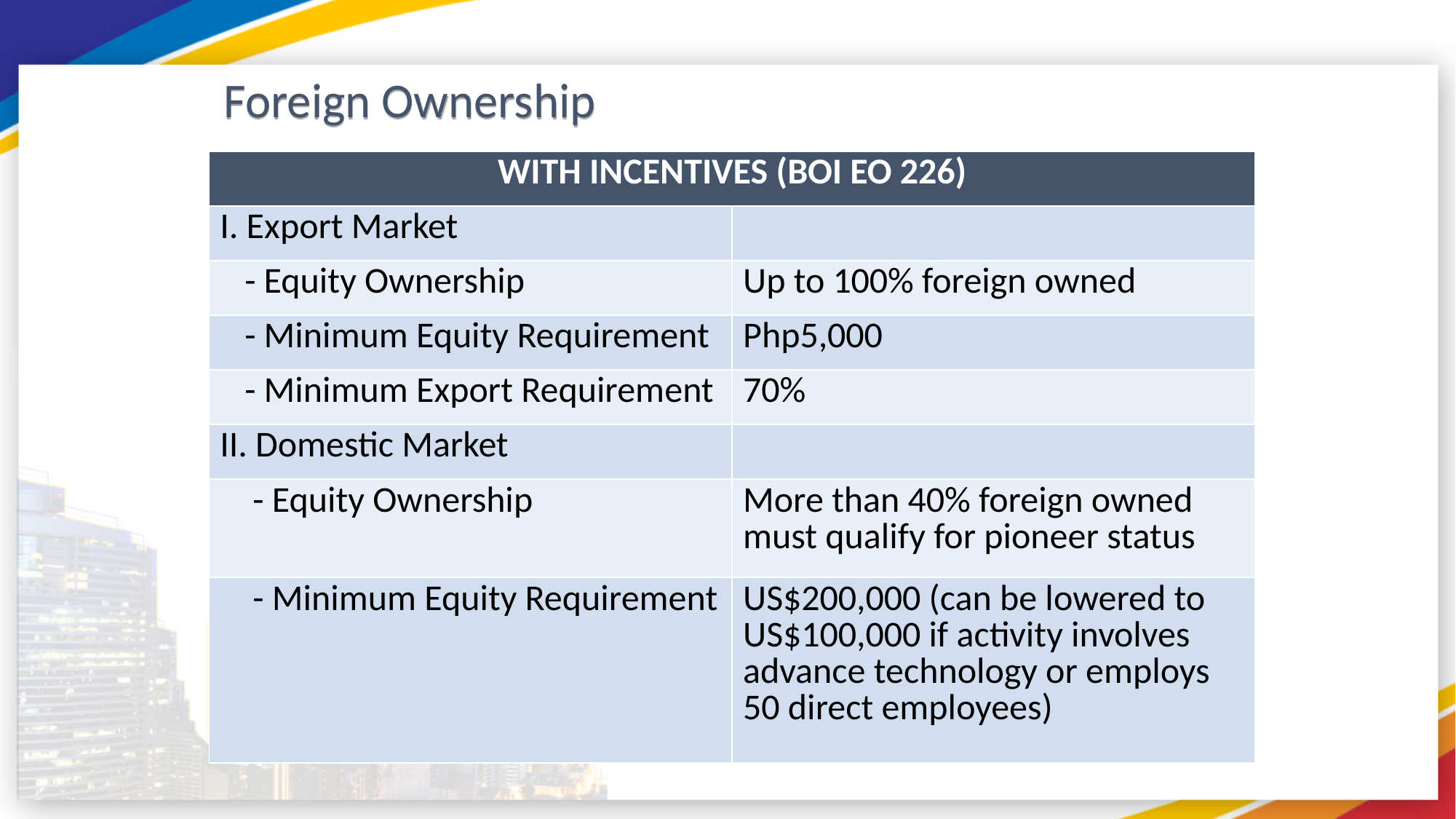

Foreign Ownership
| WITH INCENTIVES (BOI EO 226) |  |
| --- | --- |
| I. Export Market |  |
| - Equity Ownership | Up to 100% foreign owned |
| - Minimum Equity Requirement | Php5,000 |
| - Minimum Export Requirement | 70% |
| II. Domestic Market |  |
| - Equity Ownership | More than 40% foreign owned must qualify for pioneer status |
| - Minimum Equity Requirement | US$200,000 (can be lowered to US$100,000 if activity involves advance technology or employs 50 direct employees) |